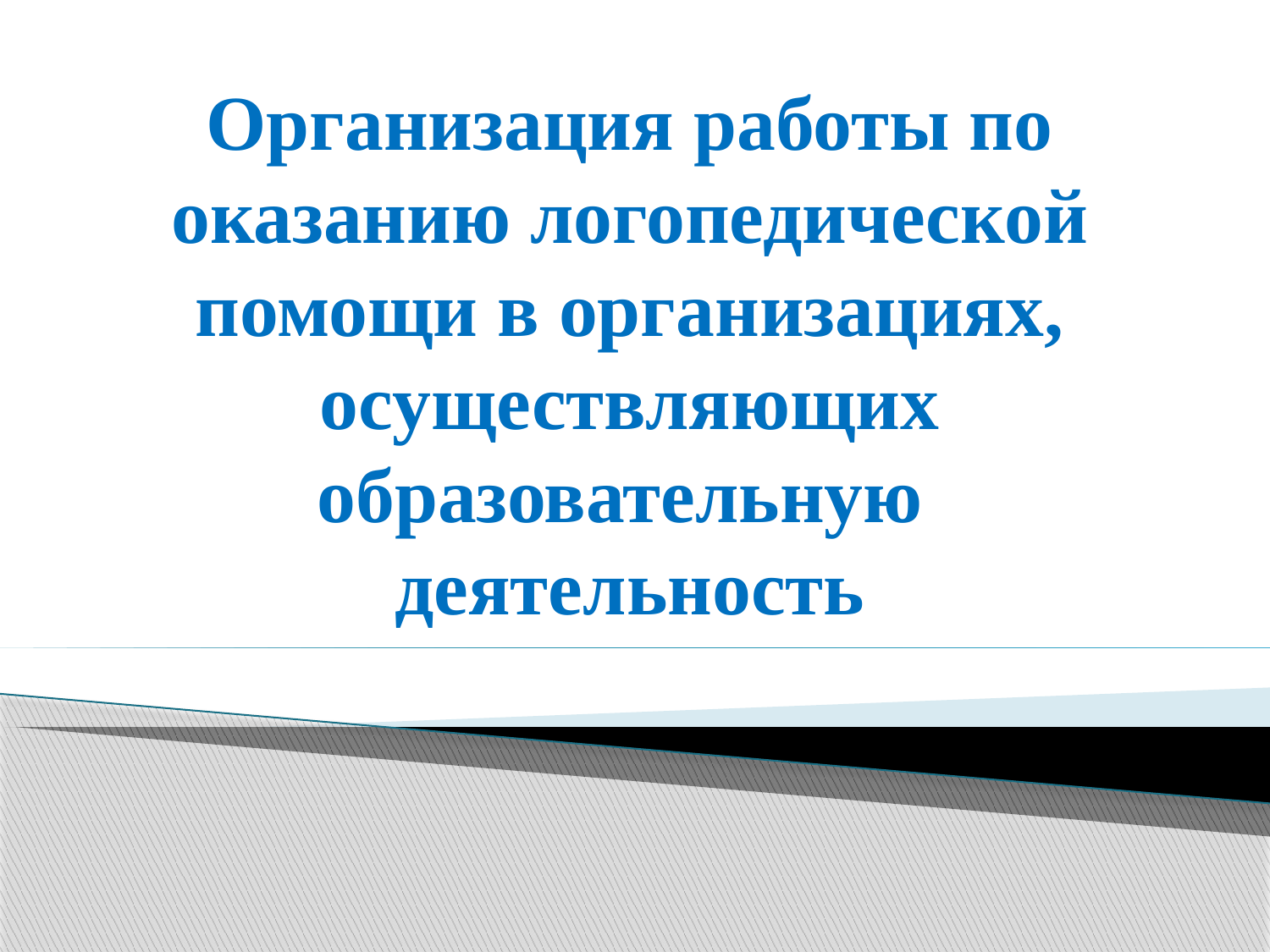

Организация работы по оказанию логопедической помощи в организациях, осуществляющих образовательную  деятельность